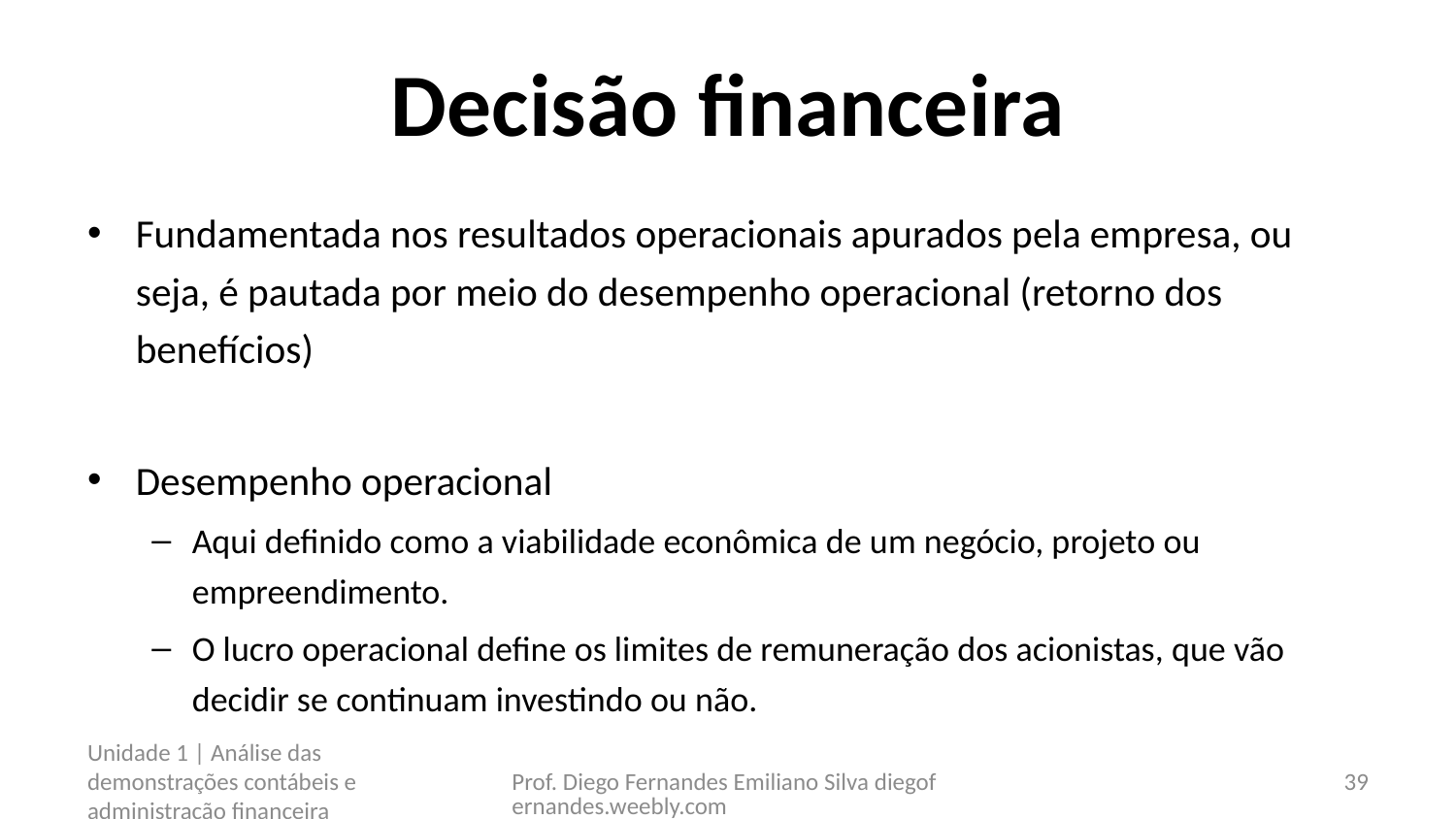

# Decisão financeira
Fundamentada nos resultados operacionais apurados pela empresa, ou seja, é pautada por meio do desempenho operacional (retorno dos benefícios)

Desempenho operacional
Aqui definido como a viabilidade econômica de um negócio, projeto ou empreendimento.
O lucro operacional define os limites de remuneração dos acionistas, que vão decidir se continuam investindo ou não.

Unidade 1 | Análise das demonstrações contábeis e administração financeira
Prof. Diego Fernandes Emiliano Silva diegofernandes.weebly.com
39